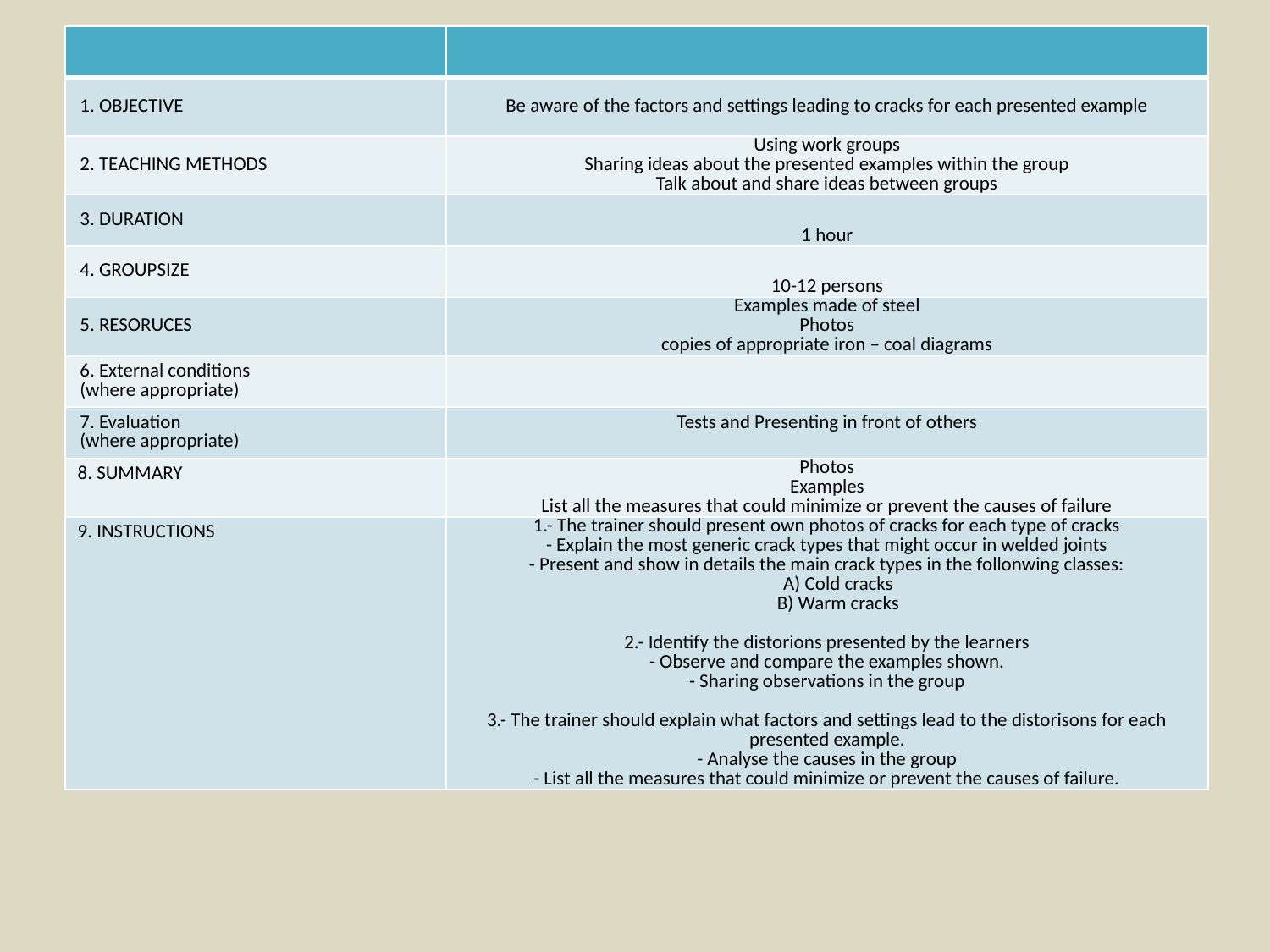

|  |  |
| --- | --- |
| 1. OBJECTIVE | Be aware of the factors and settings leading to cracks for each presented example |
| 2. TEACHING METHODS | Using work groups Sharing ideas about the presented examples within the group Talk about and share ideas between groups |
| 3. DURATION | 1 hour |
| 4. GROUPSIZE | 10-12 persons |
| 5. RESORUCES | Examples made of steel Photos copies of appropriate iron – coal diagrams |
| 6. External conditions (where appropriate) |  |
| 7. Evaluation (where appropriate) | Tests and Presenting in front of others |
| 8. SUMMARY | Photos Examples List all the measures that could minimize or prevent the causes of failure |
| 9. INSTRUCTIONS | 1.- The trainer should present own photos of cracks for each type of cracks - Explain the most generic crack types that might occur in welded joints - Present and show in details the main crack types in the follonwing classes:      A) Cold cracks      B) Warm cracks       2.- Identify the distorions presented by the learners - Observe and compare the examples shown. - Sharing observations in the group 3.- The trainer should explain what factors and settings lead to the distorisons for each presented example. - Analyse the causes in the group - List all the measures that could minimize or prevent the causes of failure. |